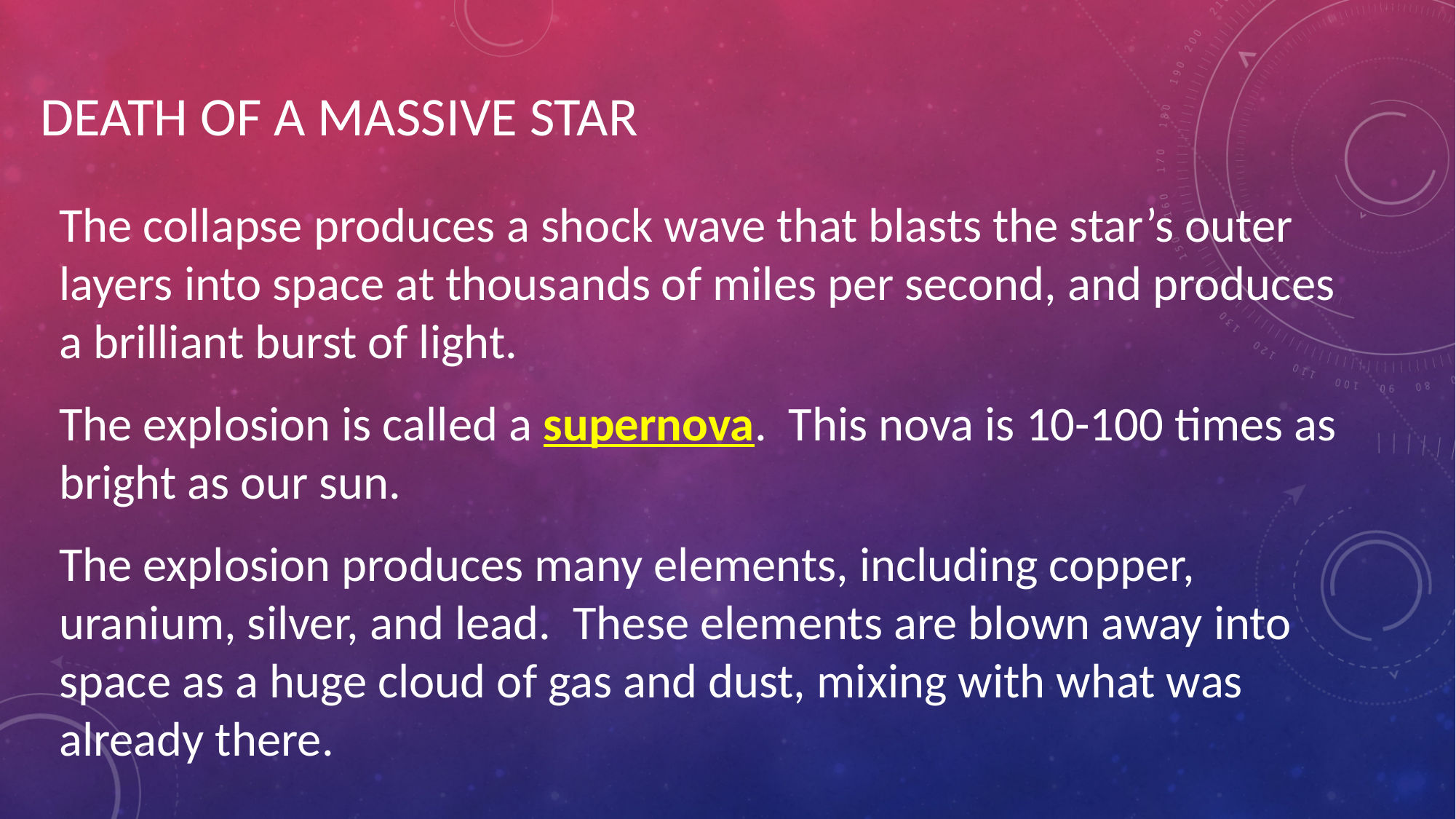

# Death of a Massive Star
The collapse produces a shock wave that blasts the star’s outer layers into space at thousands of miles per second, and produces a brilliant burst of light.
The explosion is called a supernova.  This nova is 10-100 times as bright as our sun.
The explosion produces many elements, including copper, uranium, silver, and lead.  These elements are blown away into space as a huge cloud of gas and dust, mixing with what was already there.